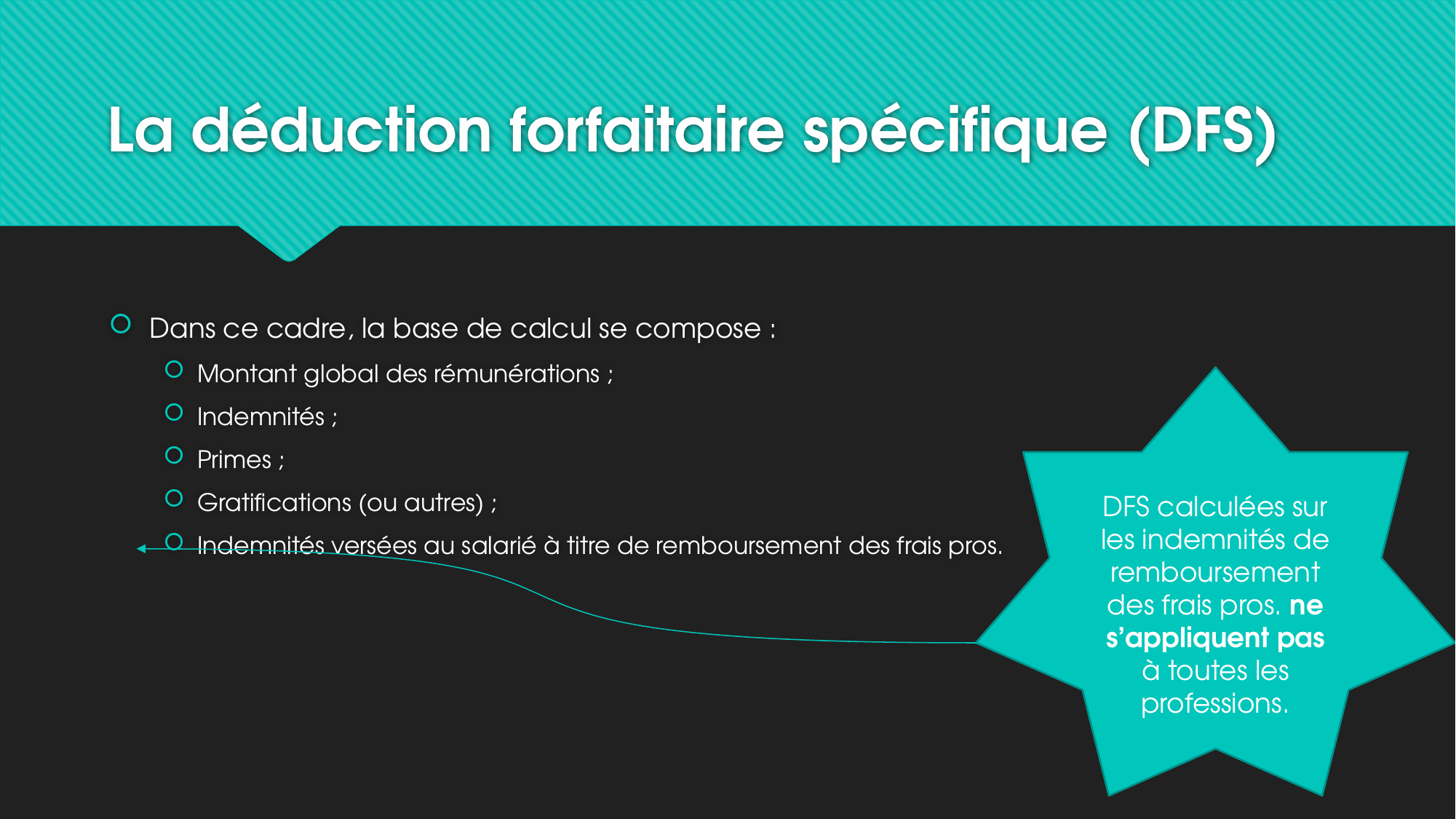

# La déduction forfaitaire spécifique (DFS)
Dans ce cadre, la base de calcul se compose :
Montant global des rémunérations ;
Indemnités ;
Primes ;
Gratifications (ou autres) ;
Indemnités versées au salarié à titre de remboursement des frais pros.

DFS calculées sur les indemnités de remboursement des frais pros. ne s’appliquent pas à toutes les professions.